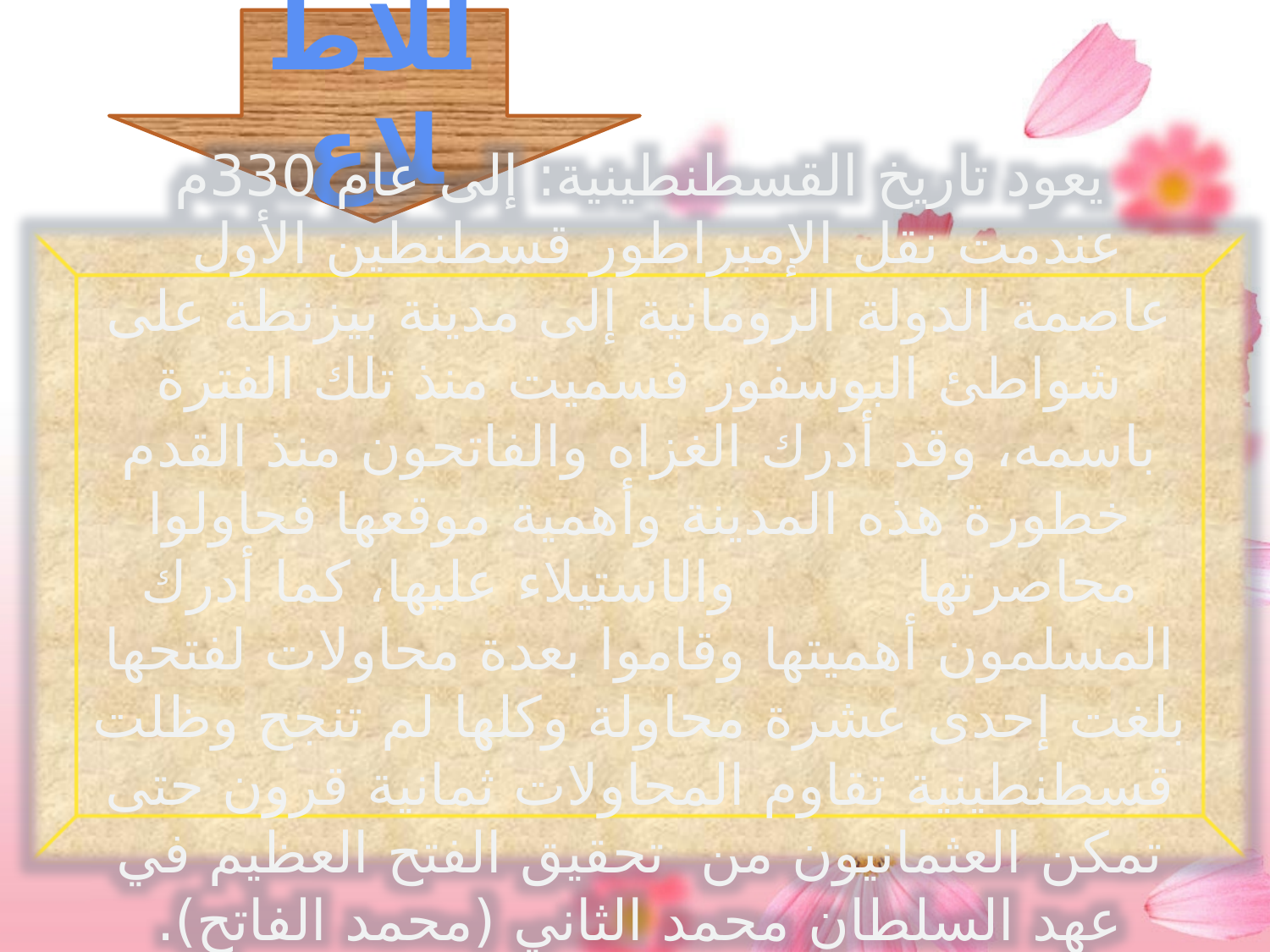

للاطلاع
يعود تاريخ القسطنطينية: إلى عام 330م عندمت نقل الإمبراطور قسطنطين الأول   عاصمة الدولة الرومانية إلى مدينة بيزنطة على شواطئ البوسفور فسميت منذ تلك الفترة باسمه، وقد أدرك الغزاه والفاتحون منذ القدم خطورة هذه المدينة وأهمية موقعها فحاولوا محاصرتها          والاستيلاء عليها، كما أدرك المسلمون أهميتها وقاموا بعدة محاولات لفتحها بلغت إحدى عشرة محاولة وكلها لم تنجح وظلت قسطنطينية تقاوم المحاولات ثمانية قرون حتى تمكن العثمانيون من  تحقيق الفتح العظيم في عهد السلطان محمد الثاني (محمد الفاتح).